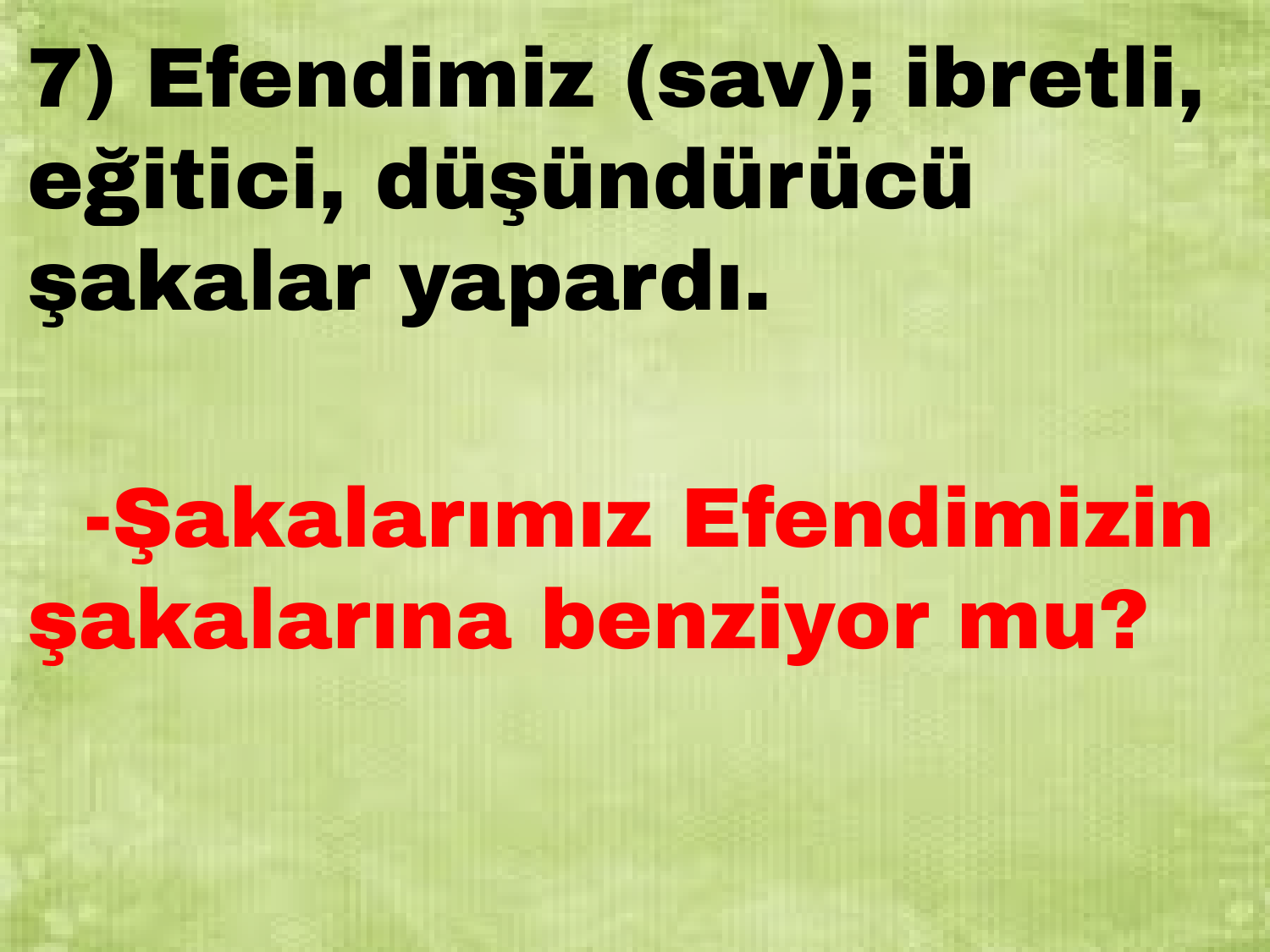

7) Efendimiz (sav); ibretli, eğitici, düşündürücü şakalar yapardı.

  -Şakalarımız Efendimizin şakalarına benziyor mu?